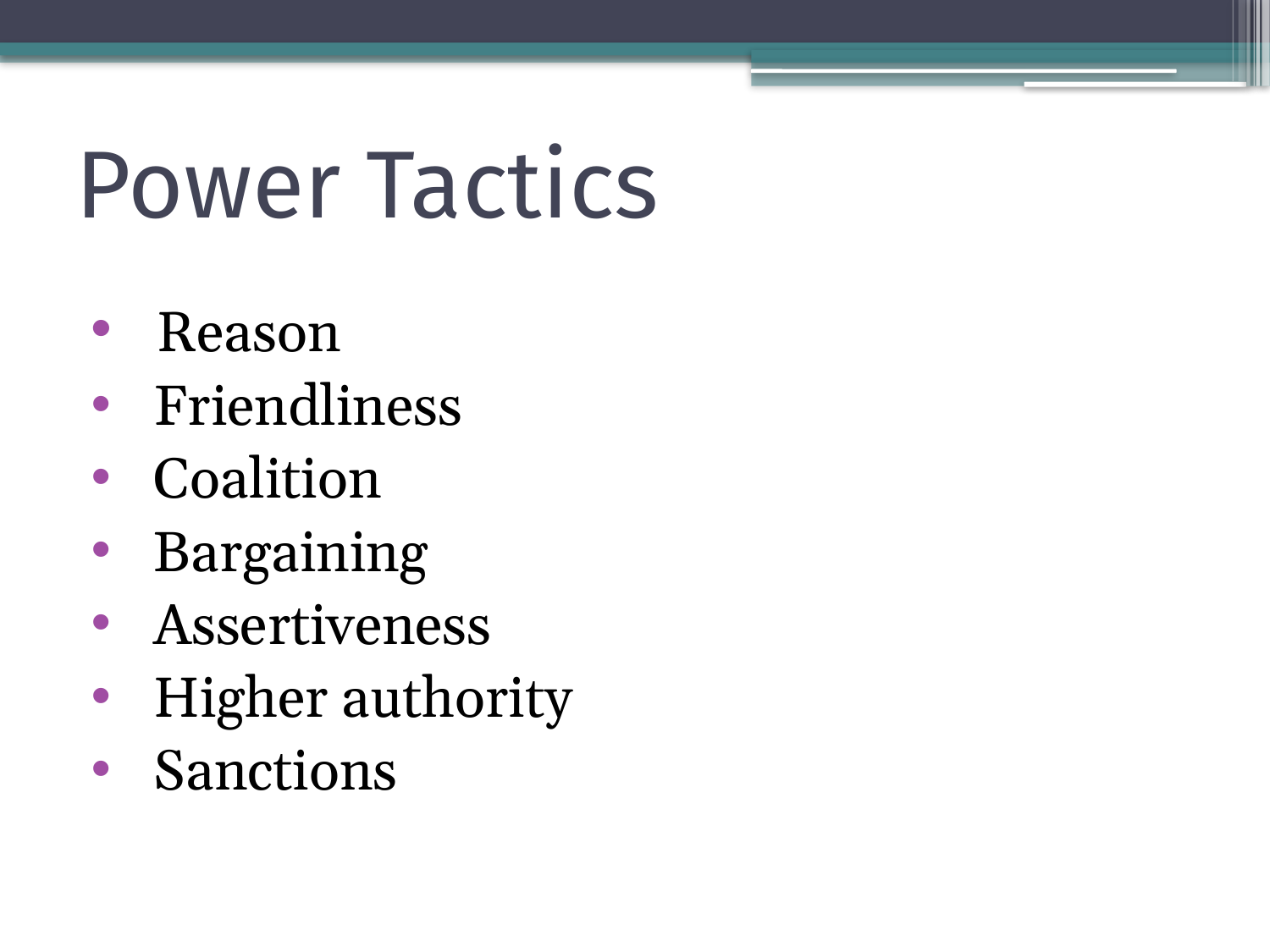

# Power Tactics
  Reason
  Friendliness
  Coalition
  Bargaining
  Assertiveness
  Higher authority
  Sanctions